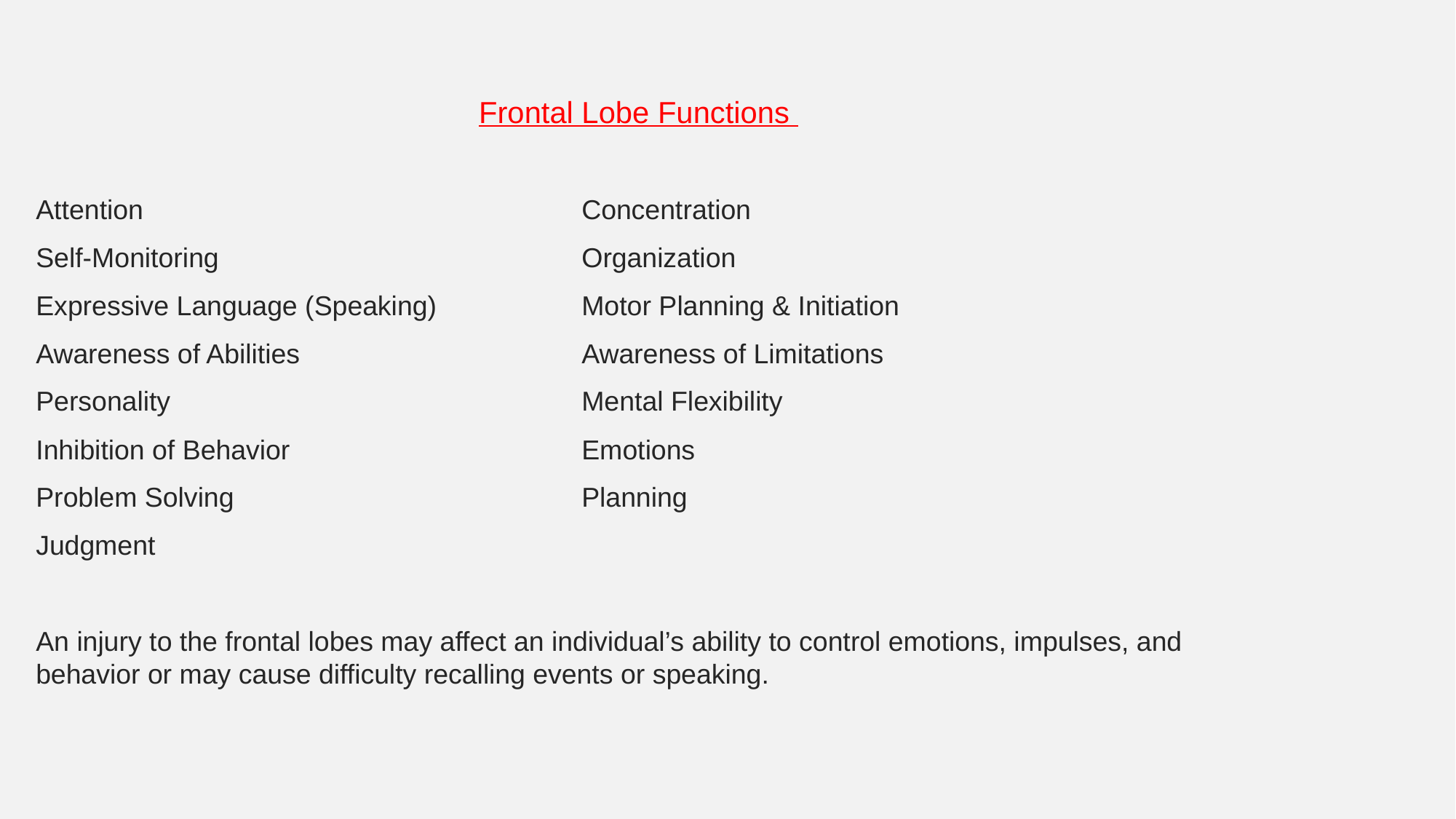

Frontal Lobe Functions

Attention 				Concentration
Self-Monitoring				Organization
Expressive Language (Speaking)		Motor Planning & Initiation
Awareness of Abilities			Awareness of Limitations
Personality				Mental Flexibility
Inhibition of Behavior			Emotions
Problem Solving				Planning
Judgment

An injury to the frontal lobes may affect an individual’s ability to control emotions, impulses, and behavior or may cause difficulty recalling events or speaking.